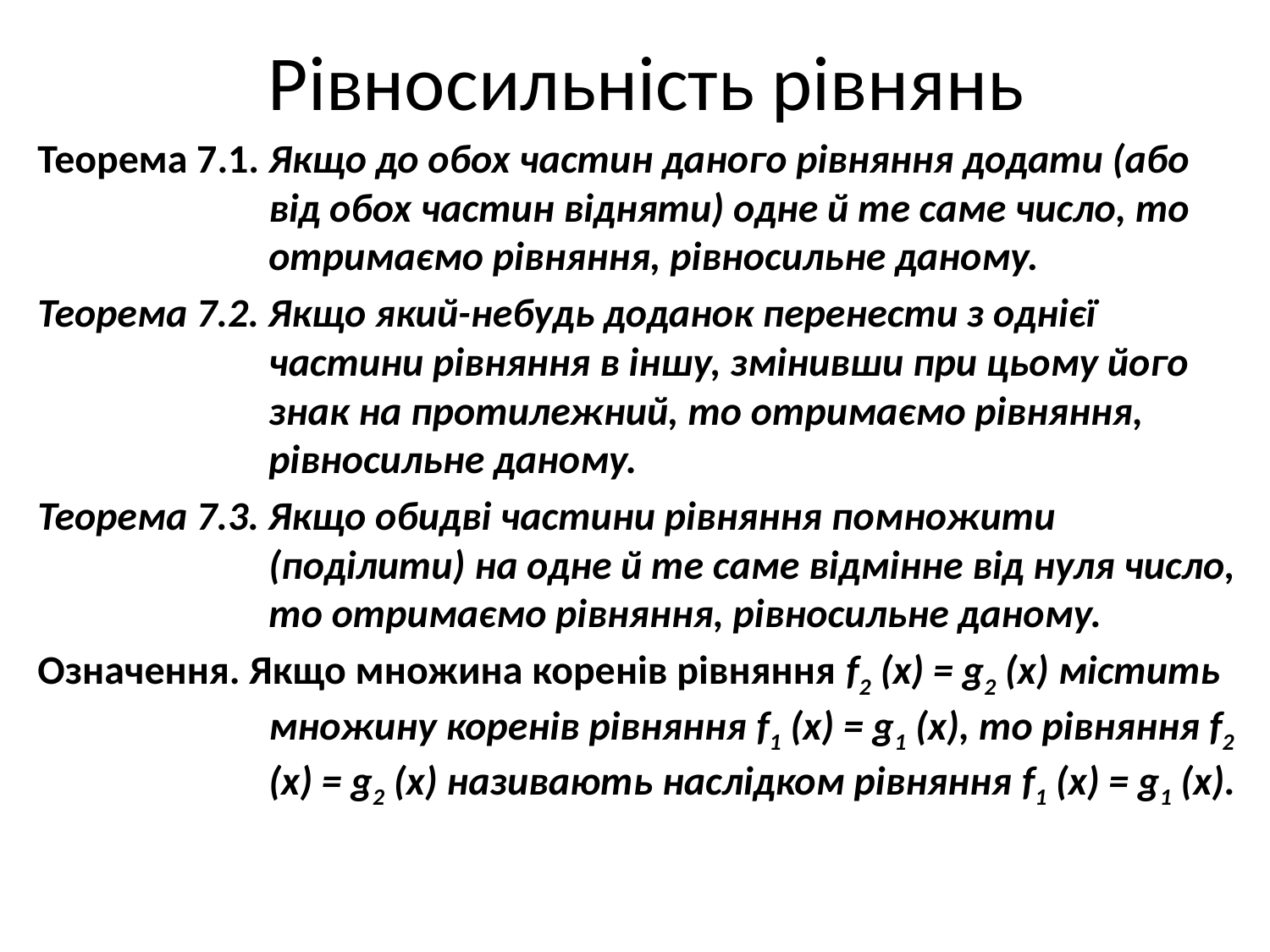

# Рівносильність рівнянь
Теорема 7.1. Якщо до обох частин даного рівняння додати (або від обох частин відняти) одне й те саме число, то отримаємо рівняння, рівносильне даному.
Теорема 7.2. Якщо який-небудь доданок перенести з однієї частини рівняння в іншу, змінивши при цьому його знак на протилежний, то отримаємо рівняння, рівносильне даному.
Теорема 7.3. Якщо обидві частини рівняння помножити (поділити) на одне й те саме відмінне від нуля число, то отримаємо рівняння, рівносильне даному.
Означення. Якщо множина коренів рівняння f2 (x) = g2 (x) містить множину коренів рівняння f1 (x) = g1 (x), то рівняння f2 (x) = g2 (x) називають наслідком рівняння f1 (x) = g1 (x).